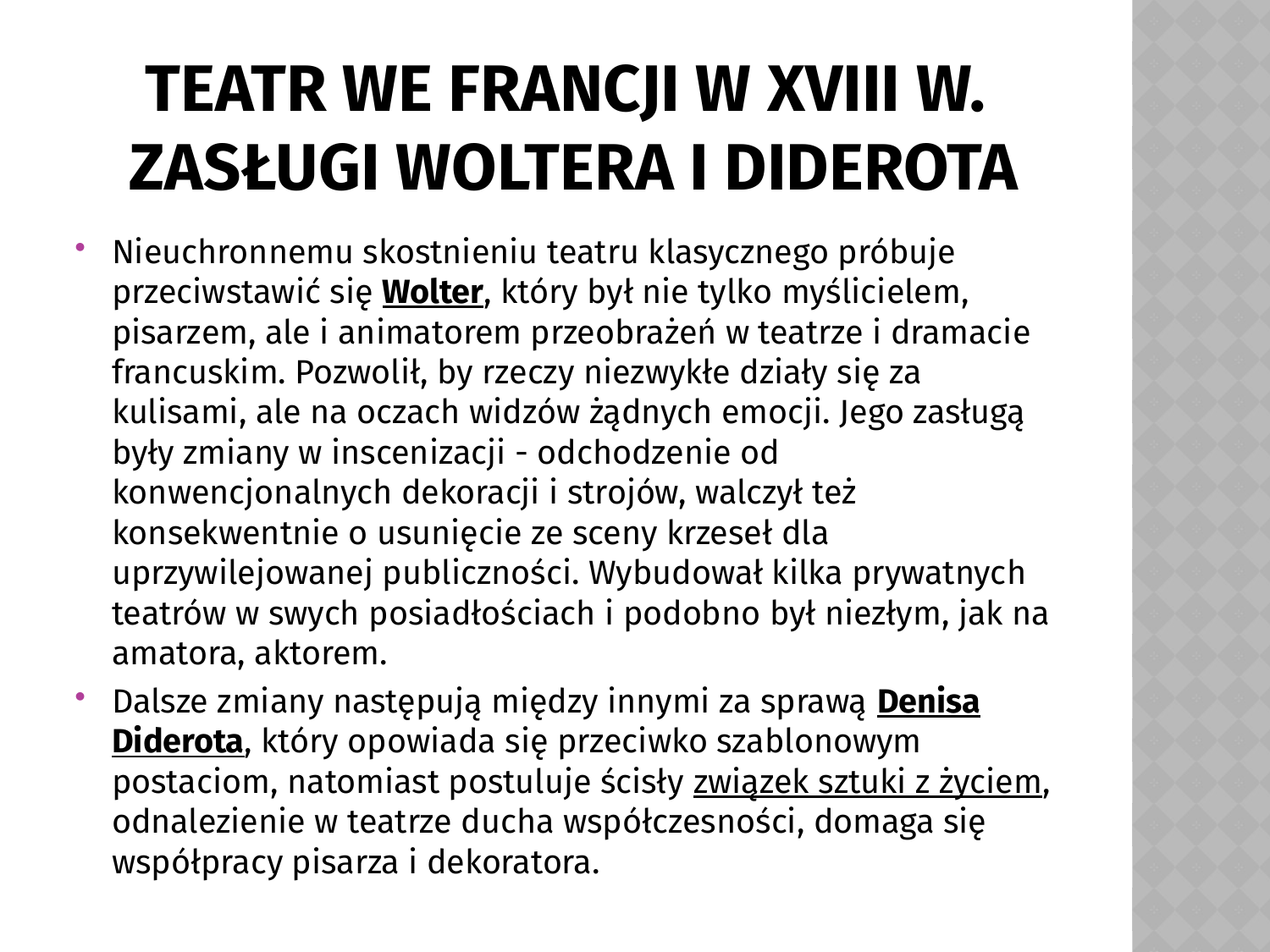

# teatr we Francji w XVIII w. Zasługi Woltera i Diderota
Nieuchronnemu skostnieniu teatru klasycznego próbuje przeciwstawić się Wolter, który był nie tylko myślicielem, pisarzem, ale i animatorem przeobrażeń w teatrze i dramacie francuskim. Pozwolił, by rzeczy niezwykłe działy się za kulisami, ale na oczach widzów żądnych emocji. Jego zasługą były zmiany w inscenizacji - odchodzenie od konwencjonalnych dekoracji i strojów, walczył też konsekwentnie o usunięcie ze sceny krzeseł dla uprzywilejowanej publiczności. Wybudował kilka prywatnych teatrów w swych posiadłościach i podobno był niezłym, jak na amatora, aktorem.
Dalsze zmiany następują między innymi za sprawą Denisa Diderota, który opowiada się przeciwko szablonowym postaciom, natomiast postuluje ścisły związek sztuki z życiem, odnalezienie w teatrze ducha współczesności, domaga się współpracy pisarza i dekoratora.